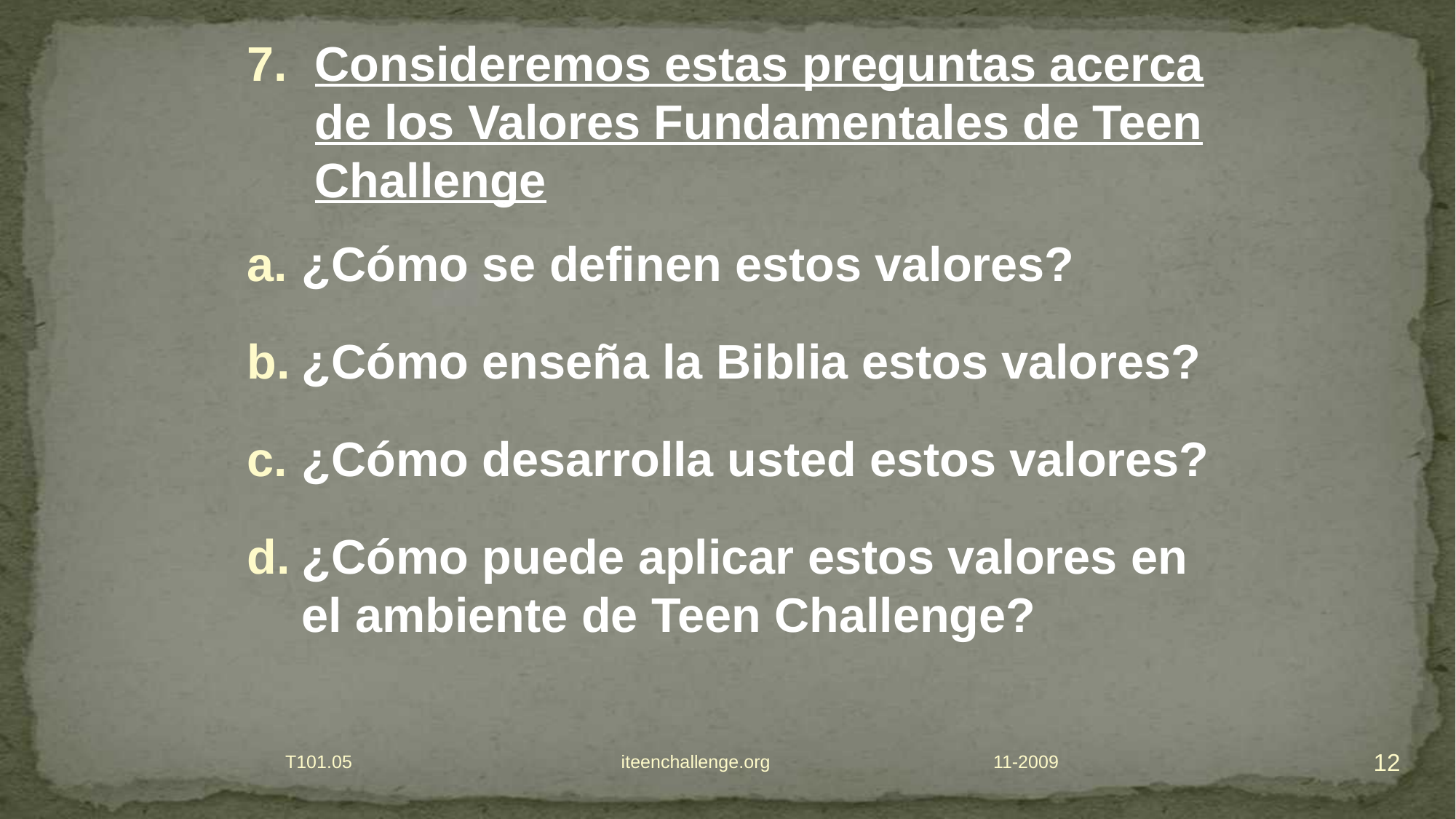

Consideremos estas preguntas acerca de los Valores Fundamentales de Teen Challenge
¿Cómo se definen estos valores?
¿Cómo enseña la Biblia estos valores?
¿Cómo desarrolla usted estos valores?
¿Cómo puede aplicar estos valores en el ambiente de Teen Challenge?

12
T101.05                                                     iteenchallenge.org
11-2009